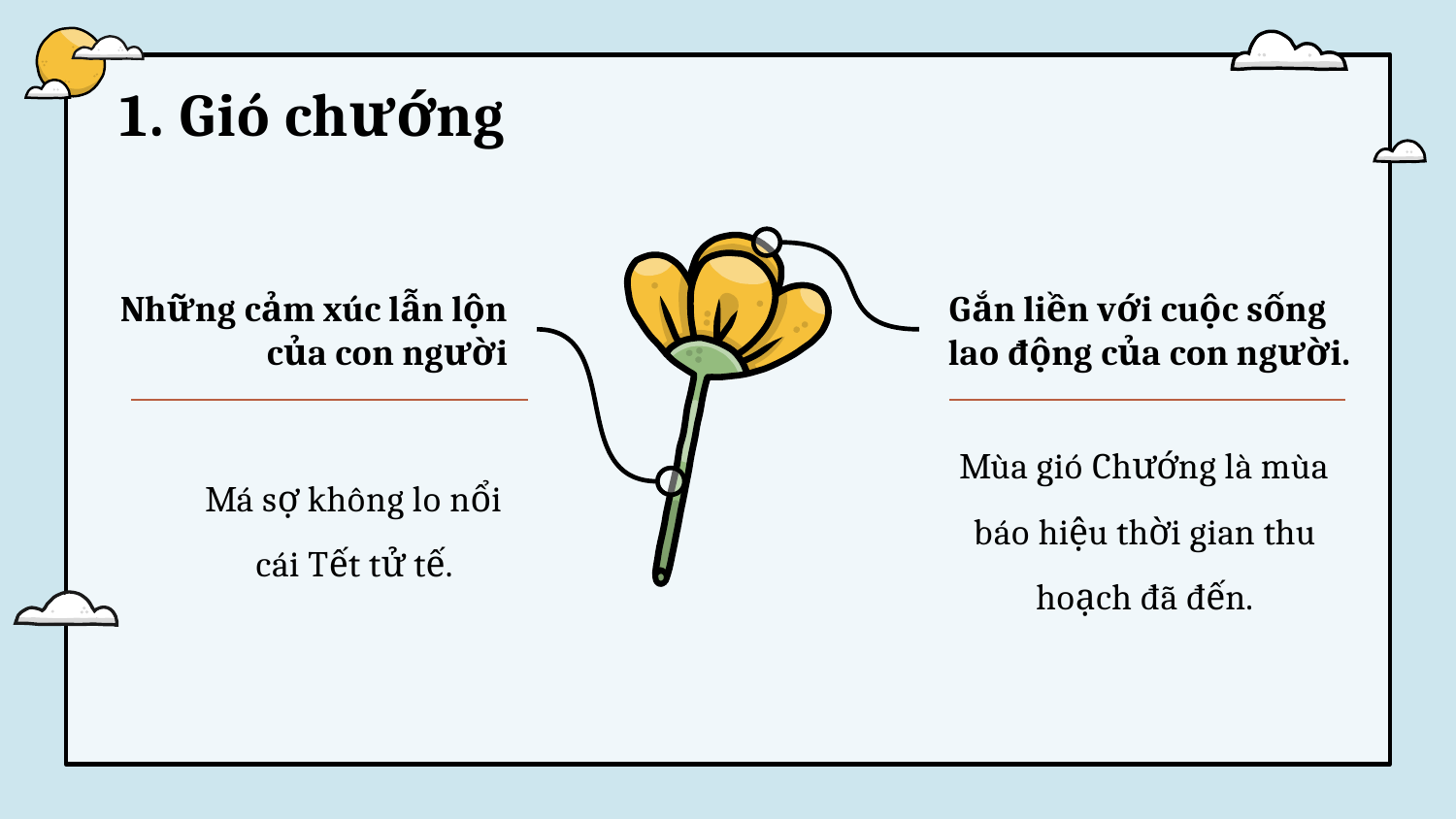

# 1. Gió chướng

Những cảm xúc lẫn lộn của con người
Gắn liền với cuộc sống lao động của con người.
Má sợ không lo nổi cái Tết tử tế.
Mùa gió Chướng là mùa báo hiệu thời gian thu hoạch đã đến.